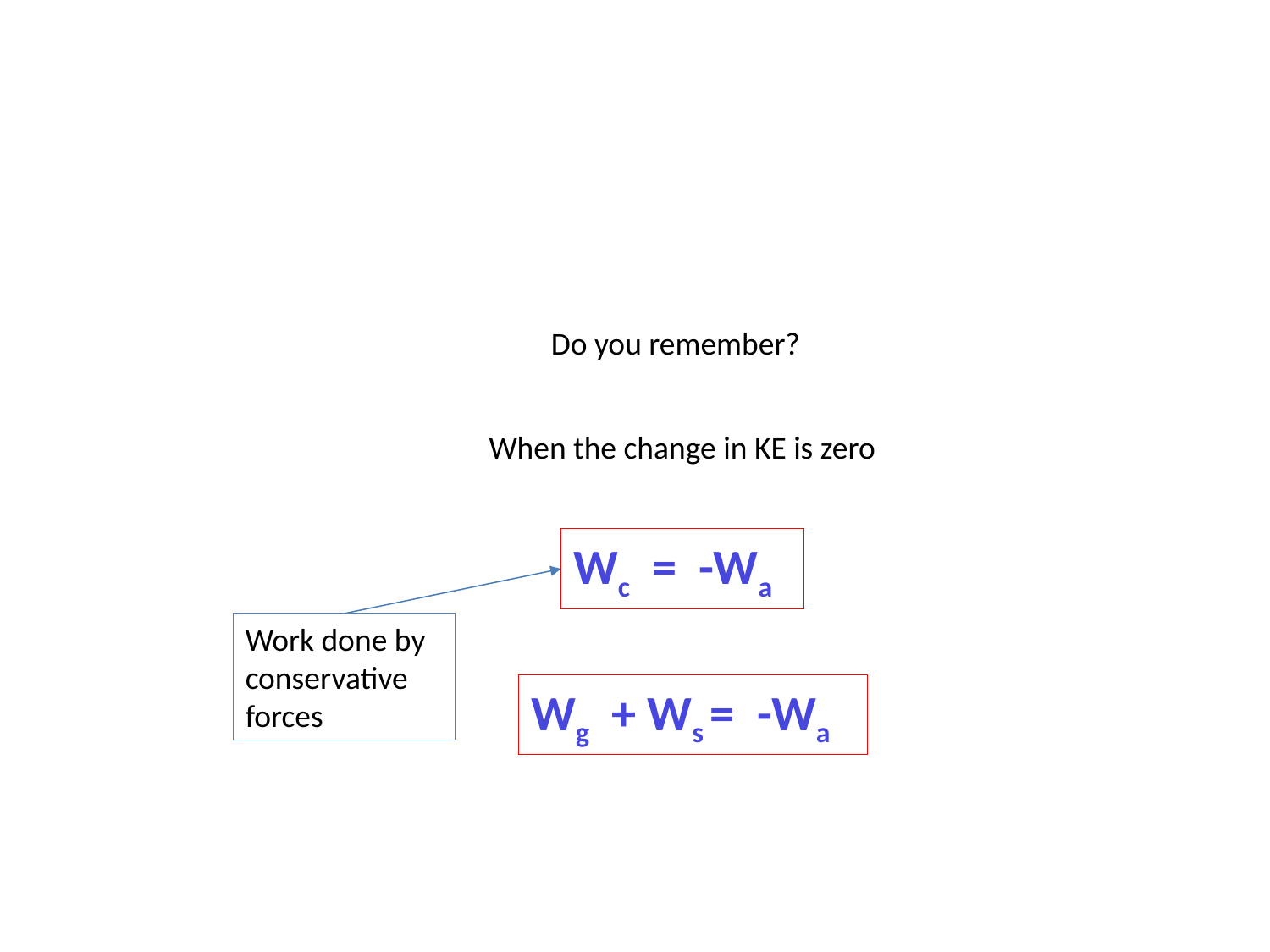

Do you remember?
When the change in KE is zero
Wc  =  -Wa
Work done by conservative forces
Wg  + Ws =  -Wa